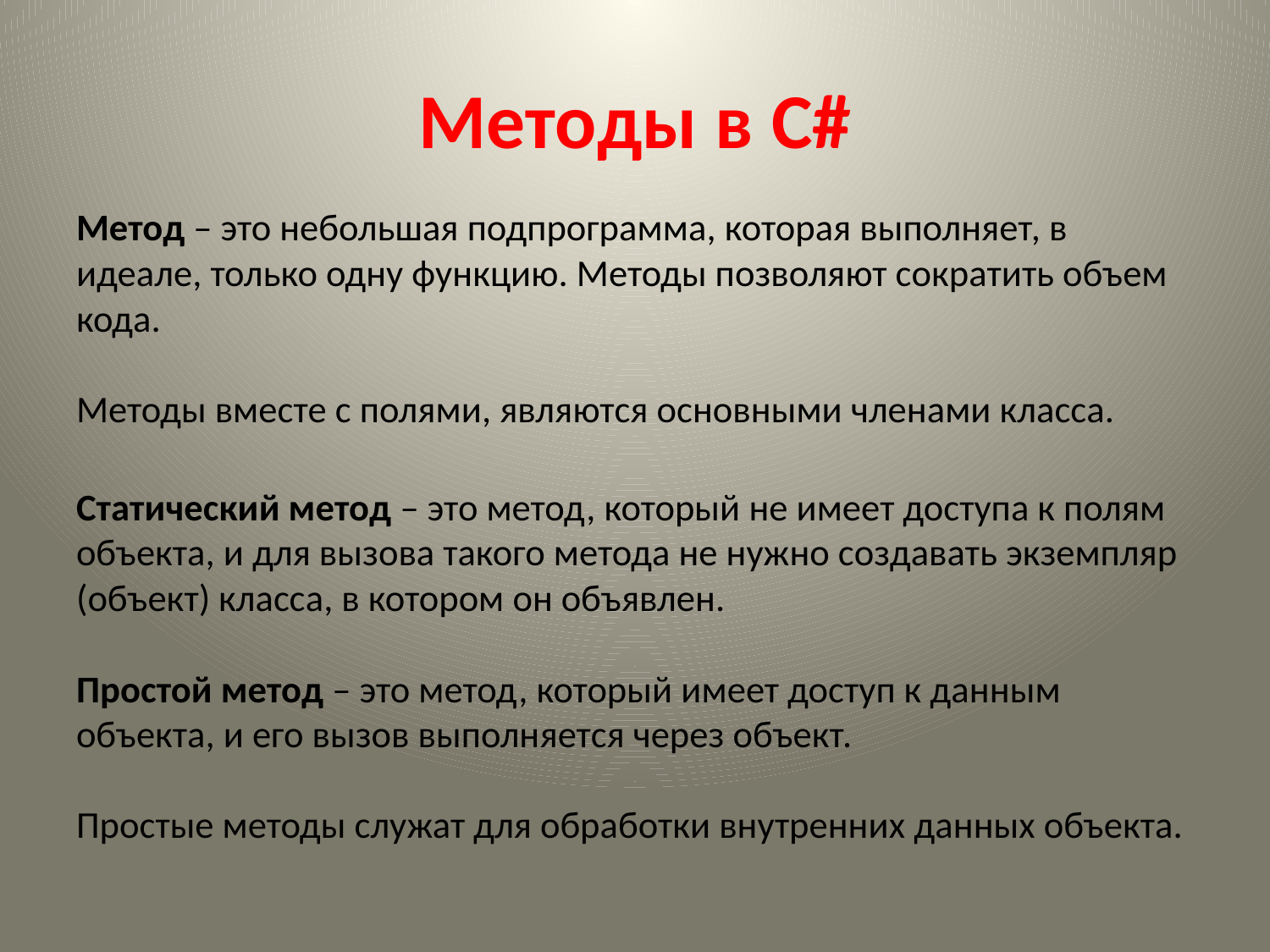

# Методы в C#
Метод – это небольшая подпрограмма, которая выполняет, в идеале, только одну функцию. Методы позволяют сократить объем кода.
Методы вместе с полями, являются основными членами класса.
Статический метод – это метод, который не имеет доступа к полям объекта, и для вызова такого метода не нужно создавать экземпляр (объект) класса, в котором он объявлен.
Простой метод – это метод, который имеет доступ к данным объекта, и его вызов выполняется через объект.
Простые методы служат для обработки внутренних данных объекта.